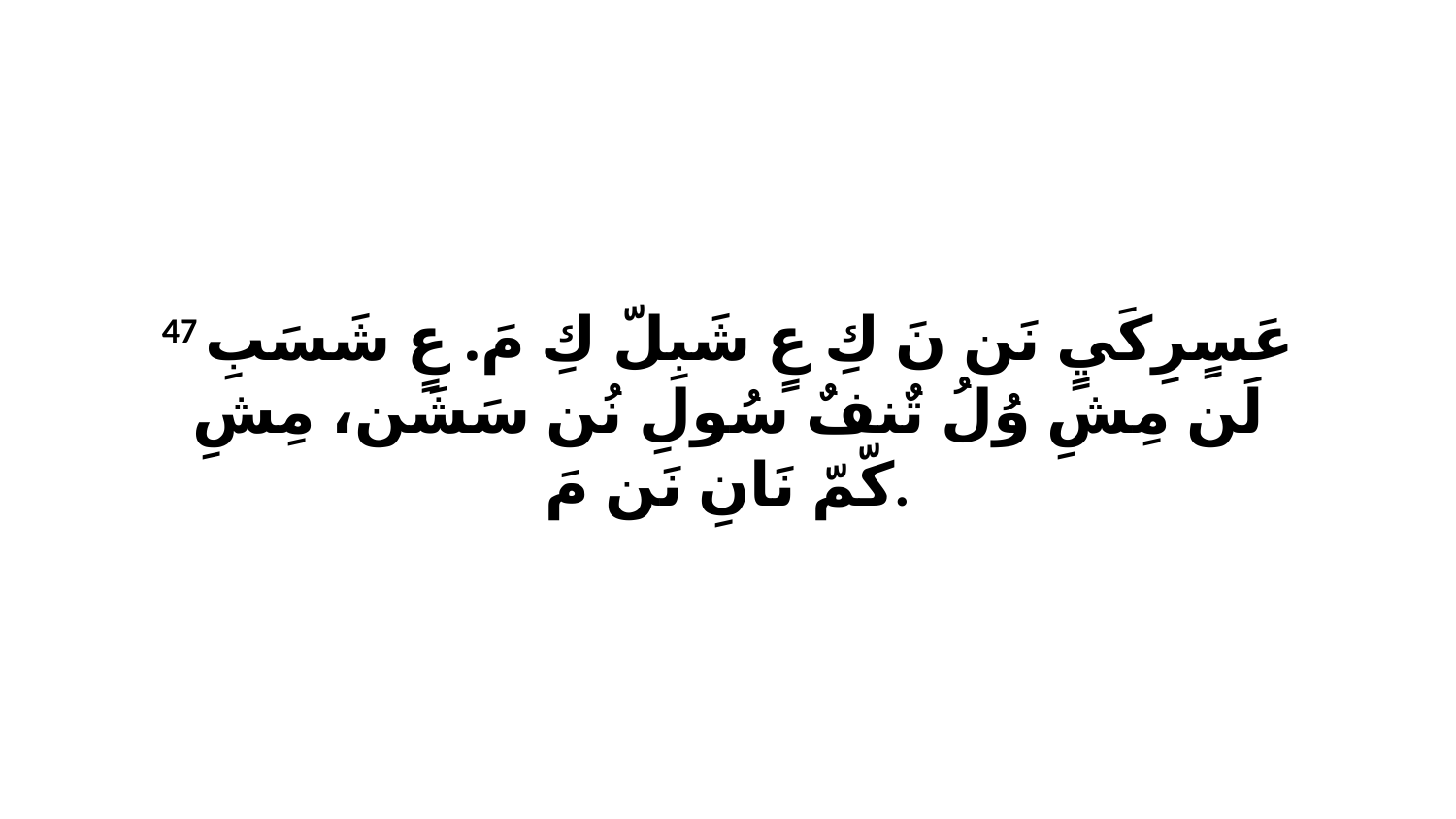

47 عَسٍرِكَيٍ نَن نَ كِ عٍ شَبِلّ كِ مَ. عٍ شَسَبِ لَن مِشِ وُلُ تٌنفٌ سُولِ نُن سَشَن، مِشِ كّمّ نَانِ نَن مَ.